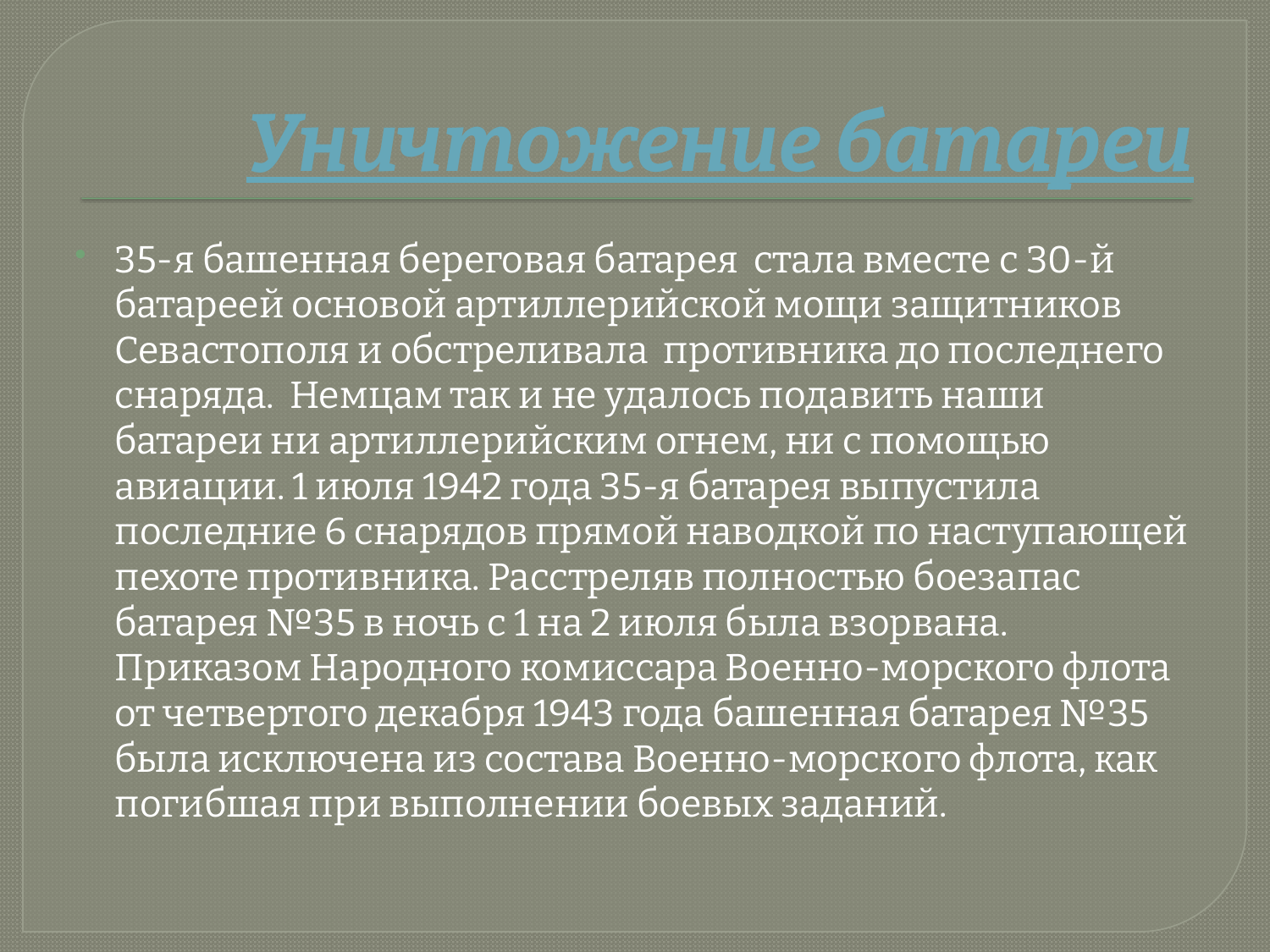

# Уничтожение батареи
35-я башенная береговая батарея  стала вместе с 30-й батареей основой артиллерийской мощи защитников Севастополя и обстреливала  противника до последнего снаряда.  Немцам так и не удалось подавить наши батареи ни артиллерийским огнем, ни с помощью авиации. 1 июля 1942 года 35-я батарея выпустила последние 6 снарядов прямой наводкой по наступающей пехоте противника. Расстреляв полностью боезапас батарея №35 в ночь с 1 на 2 июля была взорвана. Приказом Народного комиссара Военно-морского флота от четвертого декабря 1943 года башенная батарея №35 была исключена из состава Военно-морского флота, как погибшая при выполнении боевых заданий.